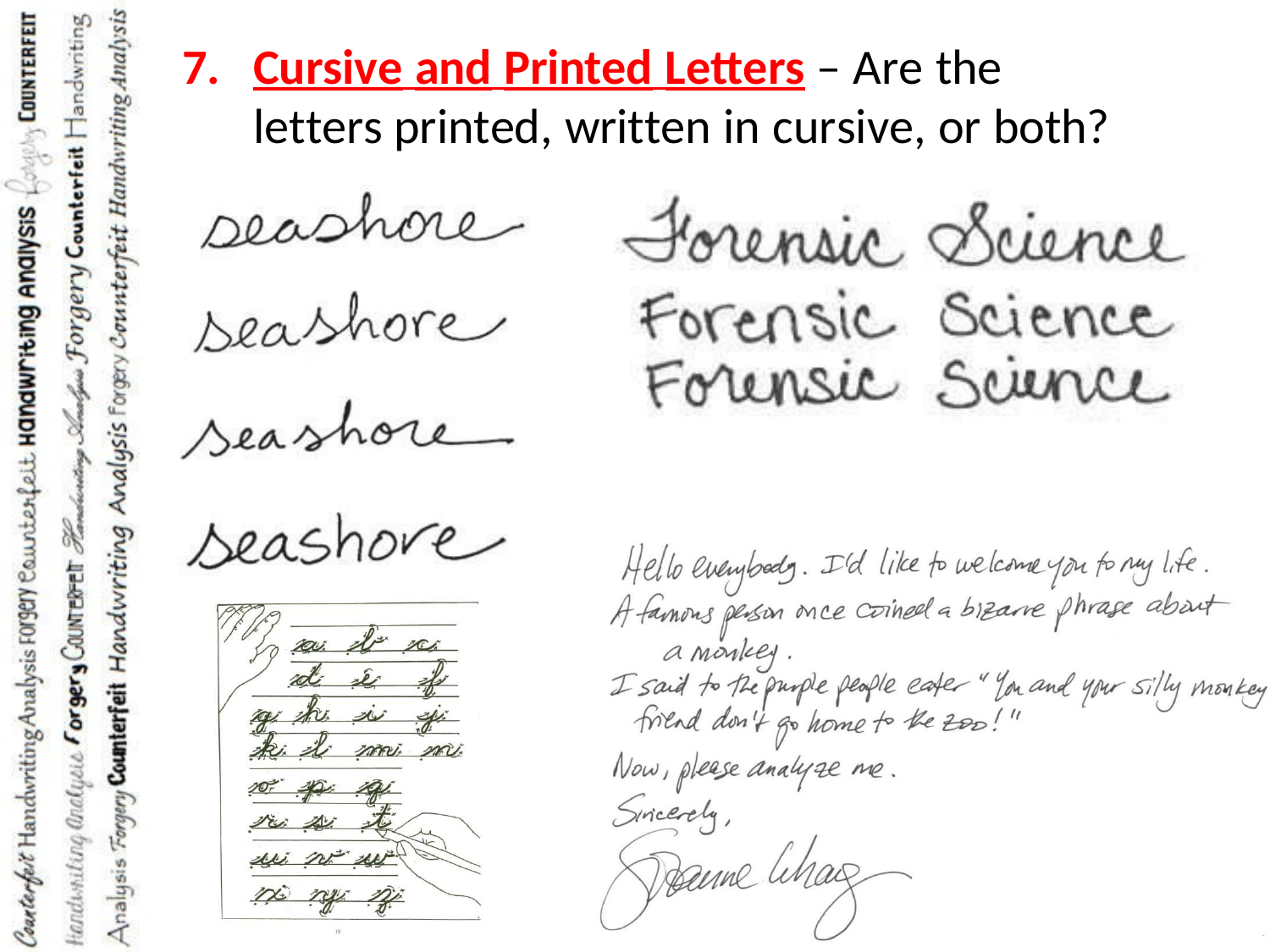

Cursive and Printed Letters – Are the letters printed, written in cursive, or both?